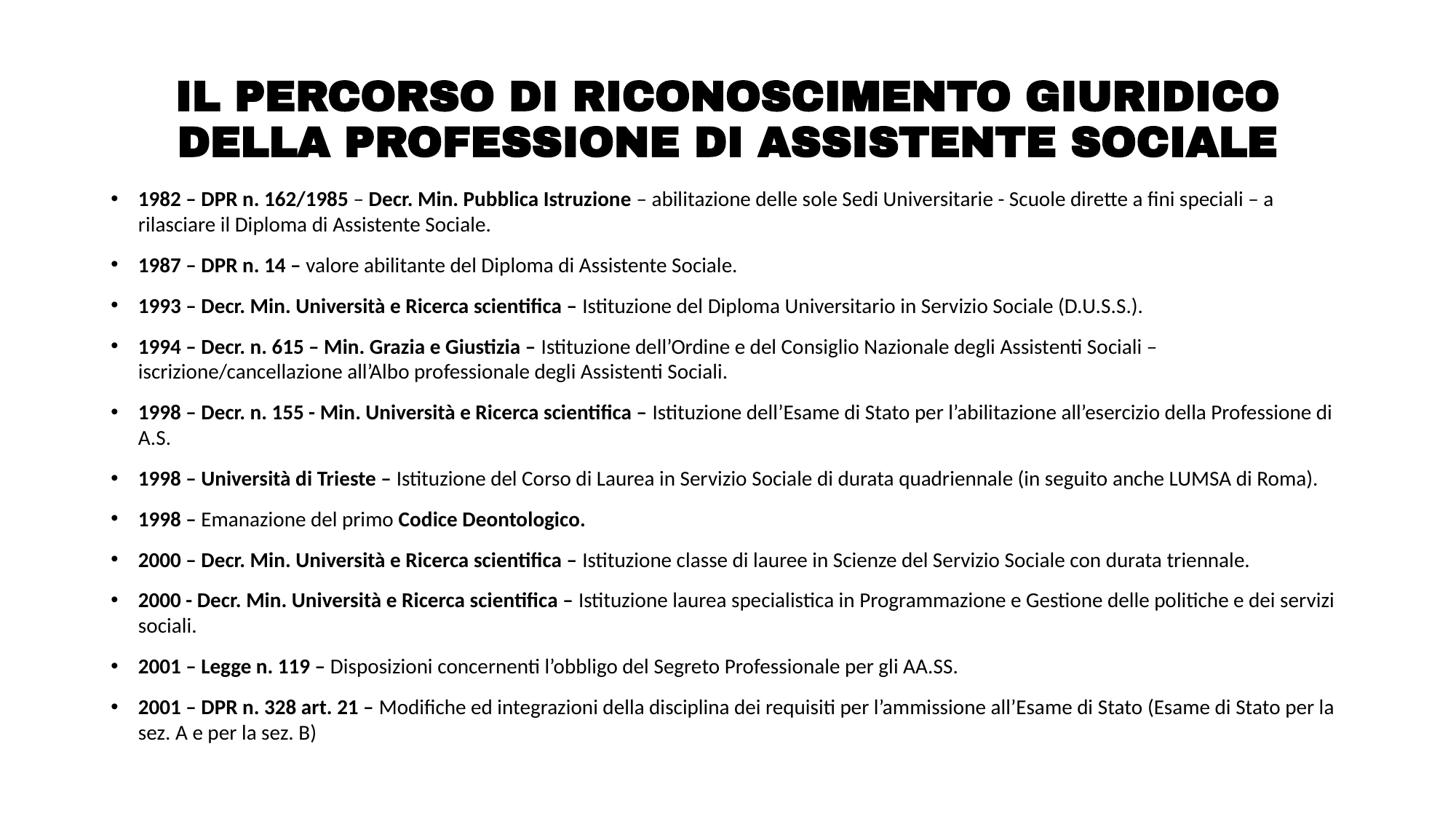

# IL PERCORSO DI RICONOSCIMENTO GIURIDICO DELLA PROFESSIONE DI ASSISTENTE SOCIALE
1982 – DPR n. 162/1985 – Decr. Min. Pubblica Istruzione – abilitazione delle sole Sedi Universitarie - Scuole dirette a fini speciali – a rilasciare il Diploma di Assistente Sociale.
1987 – DPR n. 14 – valore abilitante del Diploma di Assistente Sociale.
1993 – Decr. Min. Università e Ricerca scientifica – Istituzione del Diploma Universitario in Servizio Sociale (D.U.S.S.).
1994 – Decr. n. 615 – Min. Grazia e Giustizia – Istituzione dell’Ordine e del Consiglio Nazionale degli Assistenti Sociali – iscrizione/cancellazione all’Albo professionale degli Assistenti Sociali.
1998 – Decr. n. 155 - Min. Università e Ricerca scientifica – Istituzione dell’Esame di Stato per l’abilitazione all’esercizio della Professione di A.S.
1998 – Università di Trieste – Istituzione del Corso di Laurea in Servizio Sociale di durata quadriennale (in seguito anche LUMSA di Roma).
1998 – Emanazione del primo Codice Deontologico.
2000 – Decr. Min. Università e Ricerca scientifica – Istituzione classe di lauree in Scienze del Servizio Sociale con durata triennale.
2000 - Decr. Min. Università e Ricerca scientifica – Istituzione laurea specialistica in Programmazione e Gestione delle politiche e dei servizi sociali.
2001 – Legge n. 119 – Disposizioni concernenti l’obbligo del Segreto Professionale per gli AA.SS.
2001 – DPR n. 328 art. 21 – Modifiche ed integrazioni della disciplina dei requisiti per l’ammissione all’Esame di Stato (Esame di Stato per la sez. A e per la sez. B)